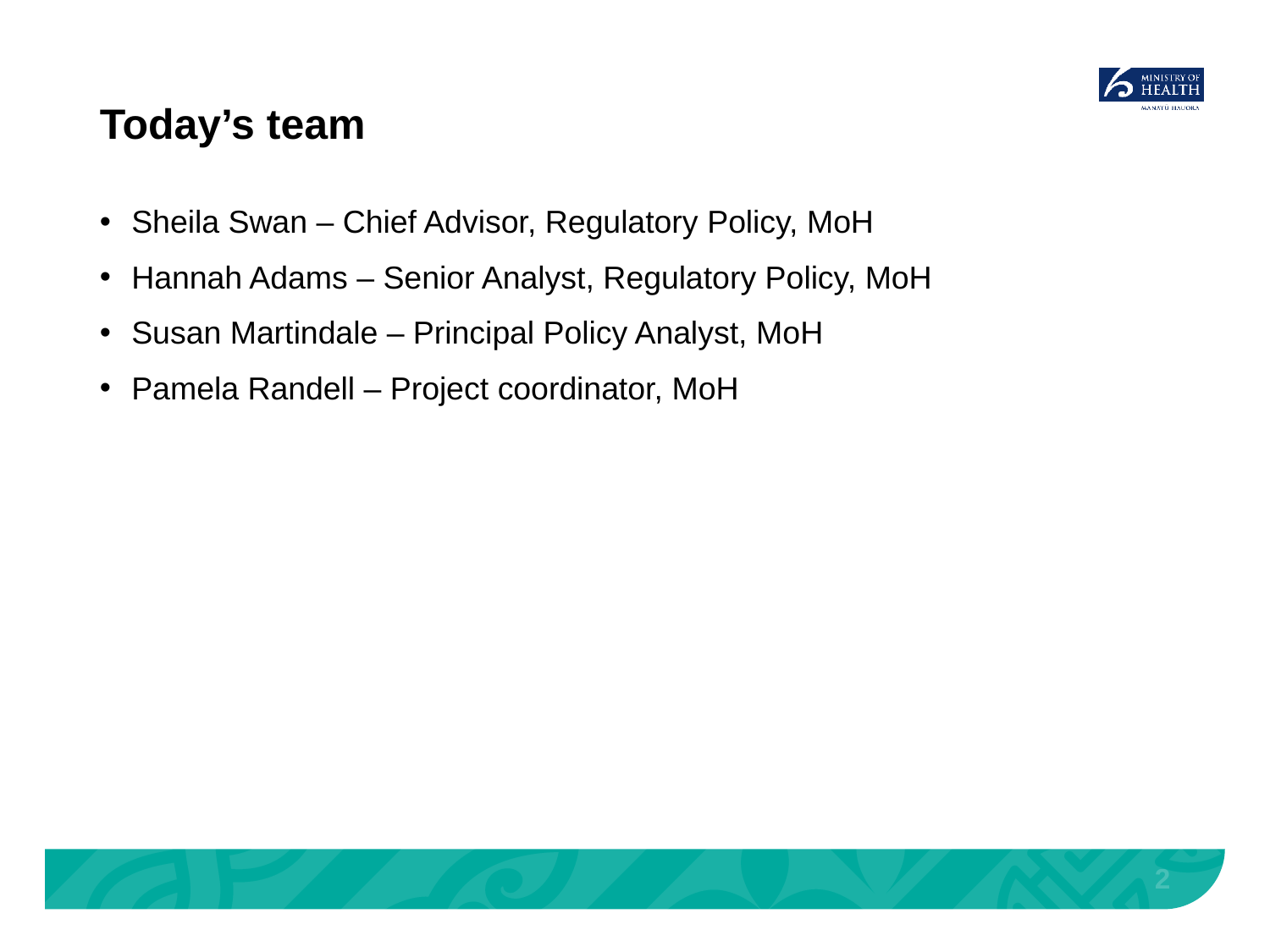

# Today’s team
Sheila Swan – Chief Advisor, Regulatory Policy, MoH
Hannah Adams – Senior Analyst, Regulatory Policy, MoH
Susan Martindale – Principal Policy Analyst, MoH
Pamela Randell – Project coordinator, MoH